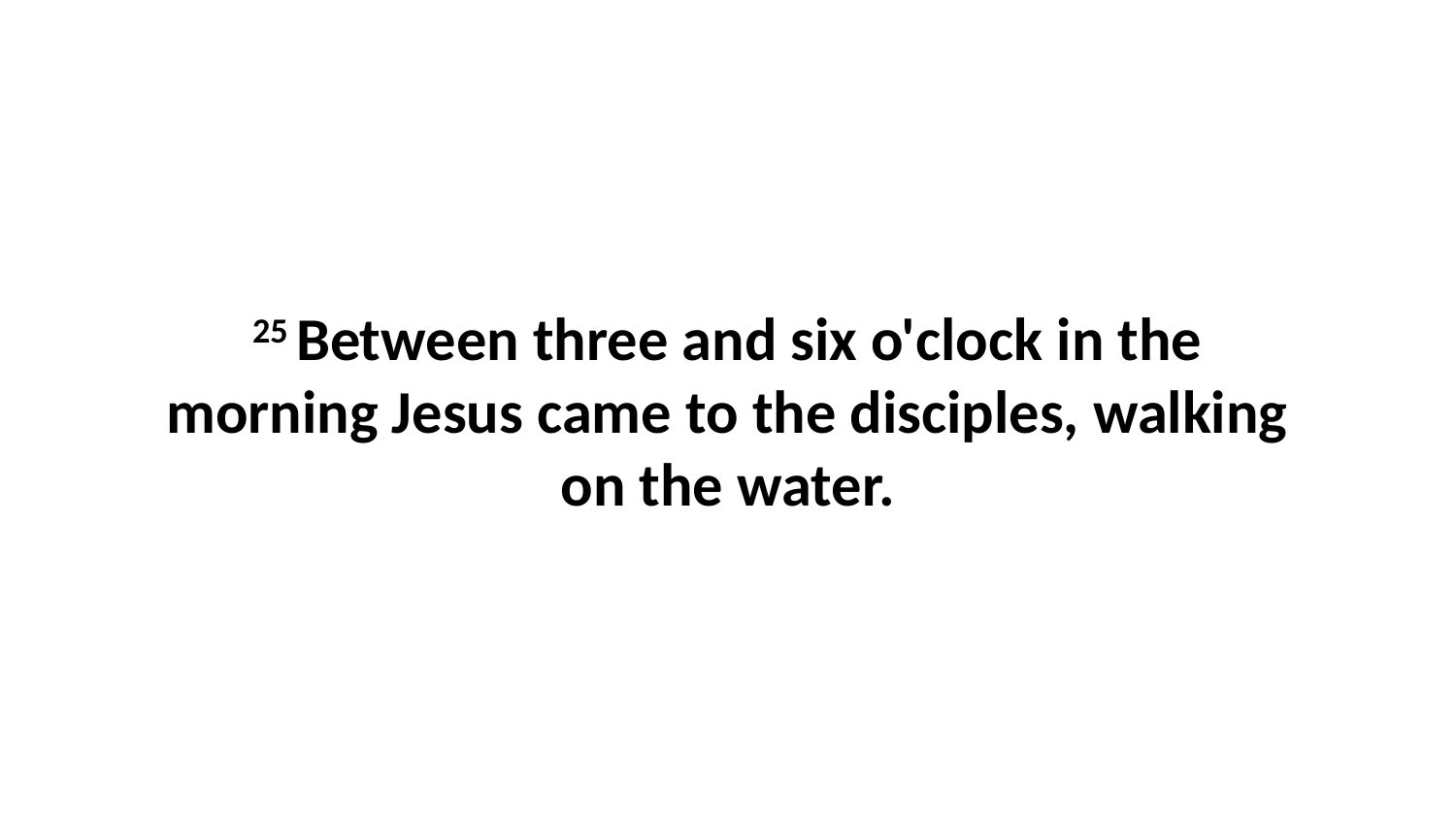

25 Between three and six o'clock in the morning Jesus came to the disciples, walking on the water.